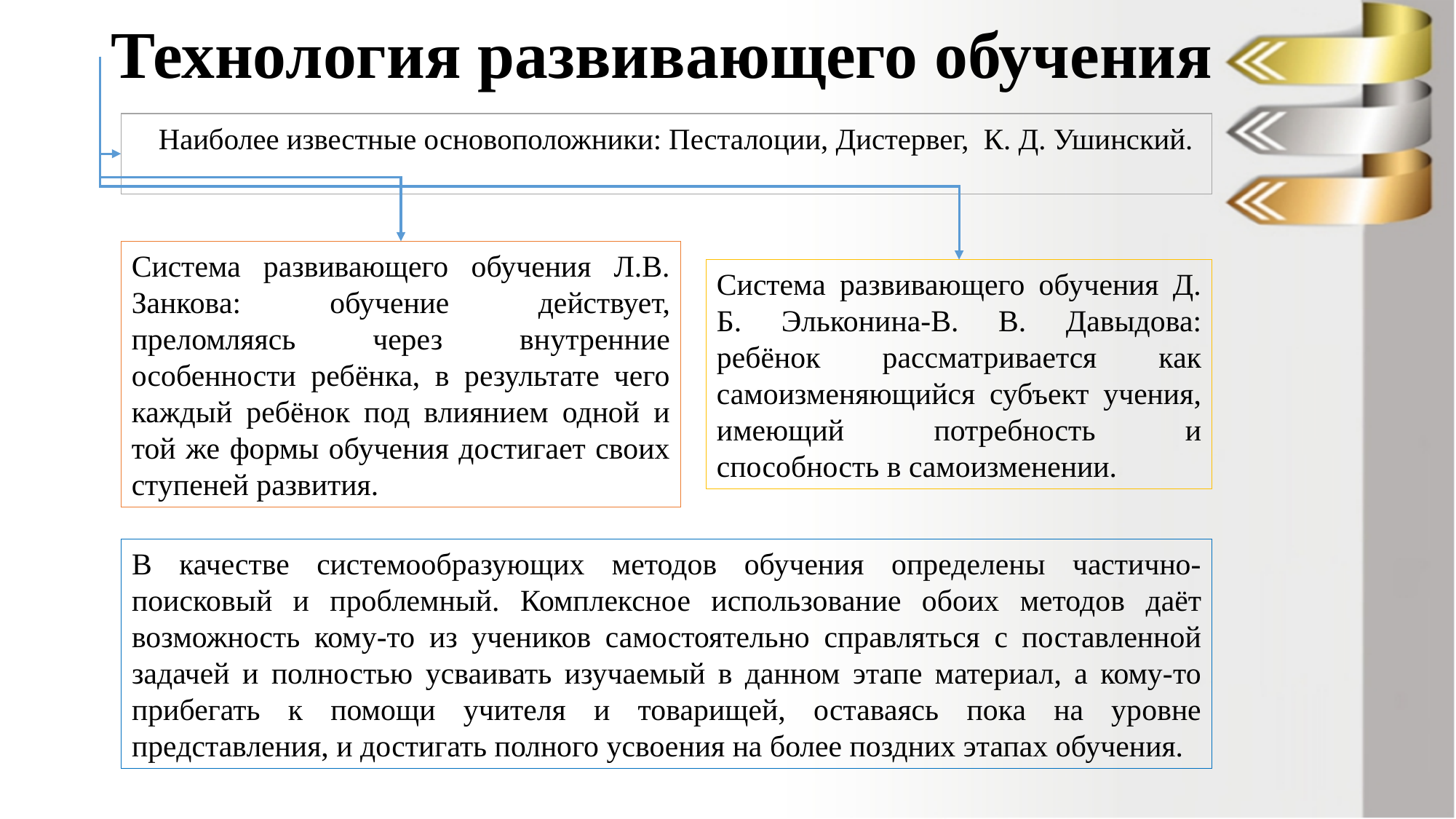

# Технология развивающего обучения
	Наиболее известные основоположники: Песталоции, Дистервег,  К. Д. Ушинский.

Система развивающего обучения Л.В. Занкова: обучение действует, преломляясь через внутренние особенности ребёнка, в результате чего каждый ребёнок под влиянием одной и той же формы обучения достигает своих ступеней развития.
Система развивающего обучения Д. Б. Эльконина-В. В. Давыдова: ребёнок рассматривается как самоизменяющийся субъект учения, имеющий потребность и способность в самоизменении.
В качестве системообразующих методов обучения определены частично-поисковый и проблемный. Комплексное использование обоих методов даёт возможность кому-то из учеников самостоятельно справляться с поставленной задачей и полностью усваивать изучаемый в данном этапе материал, а кому-то прибегать к помощи учителя и товарищей, оставаясь пока на уровне представления, и достигать полного усвоения на более поздних этапах обучения.